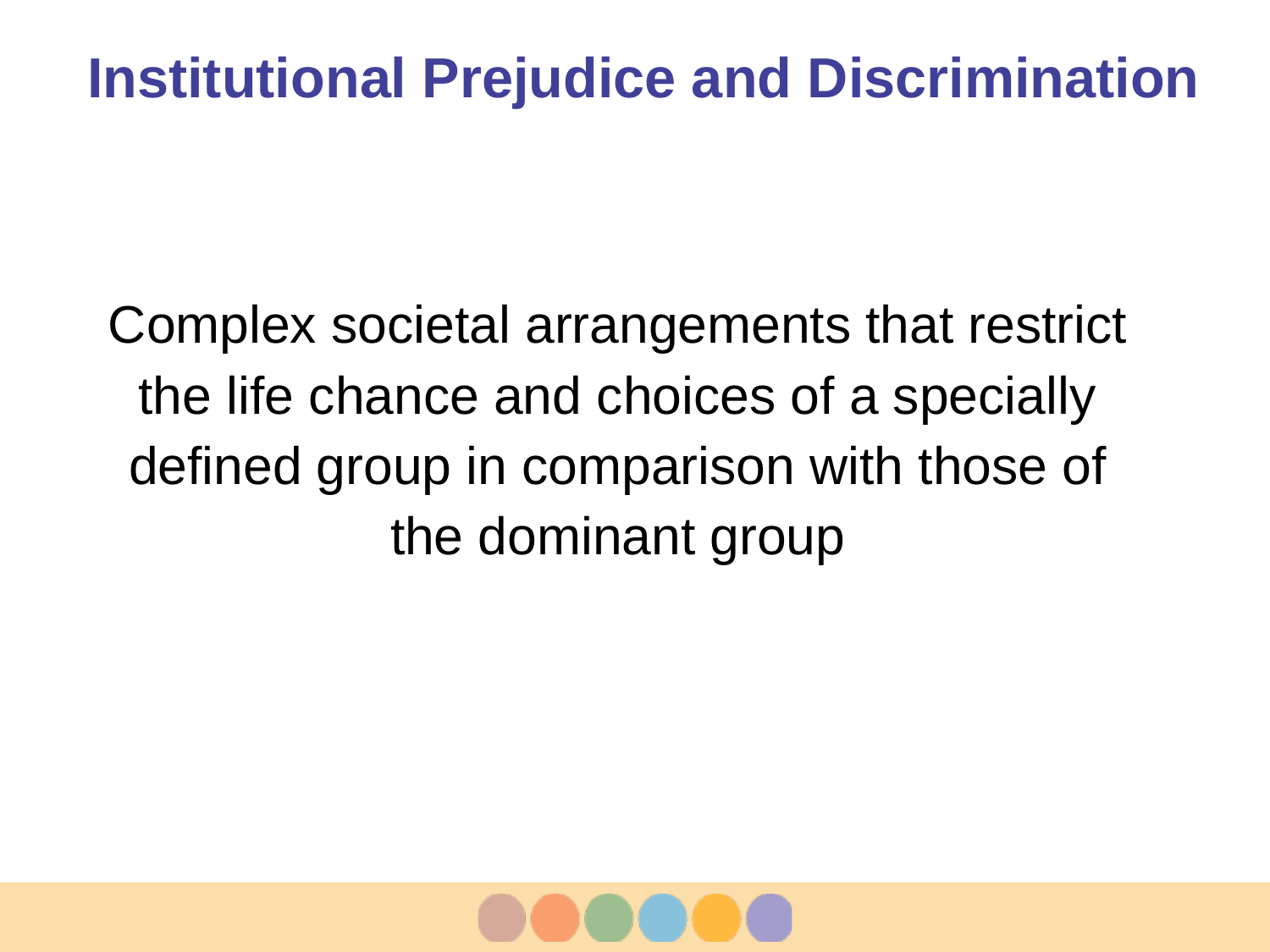

# Institutional Prejudice and Discrimination
Complex societal arrangements that restrict the life chance and choices of a specially defined group in comparison with those of the dominant group